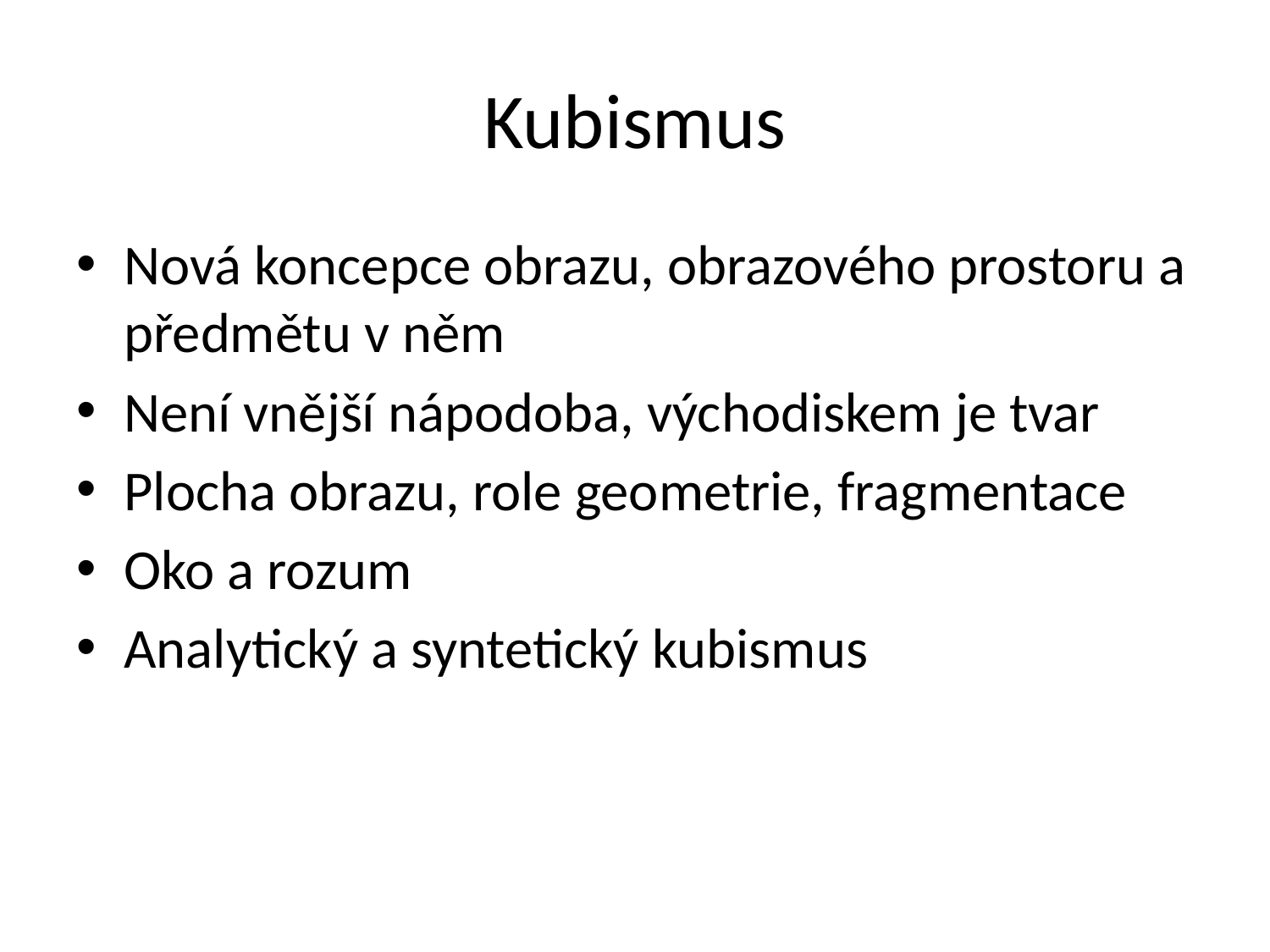

# Kubismus
Nová koncepce obrazu, obrazového prostoru a předmětu v něm
Není vnější nápodoba, východiskem je tvar
Plocha obrazu, role geometrie, fragmentace
Oko a rozum
Analytický a syntetický kubismus